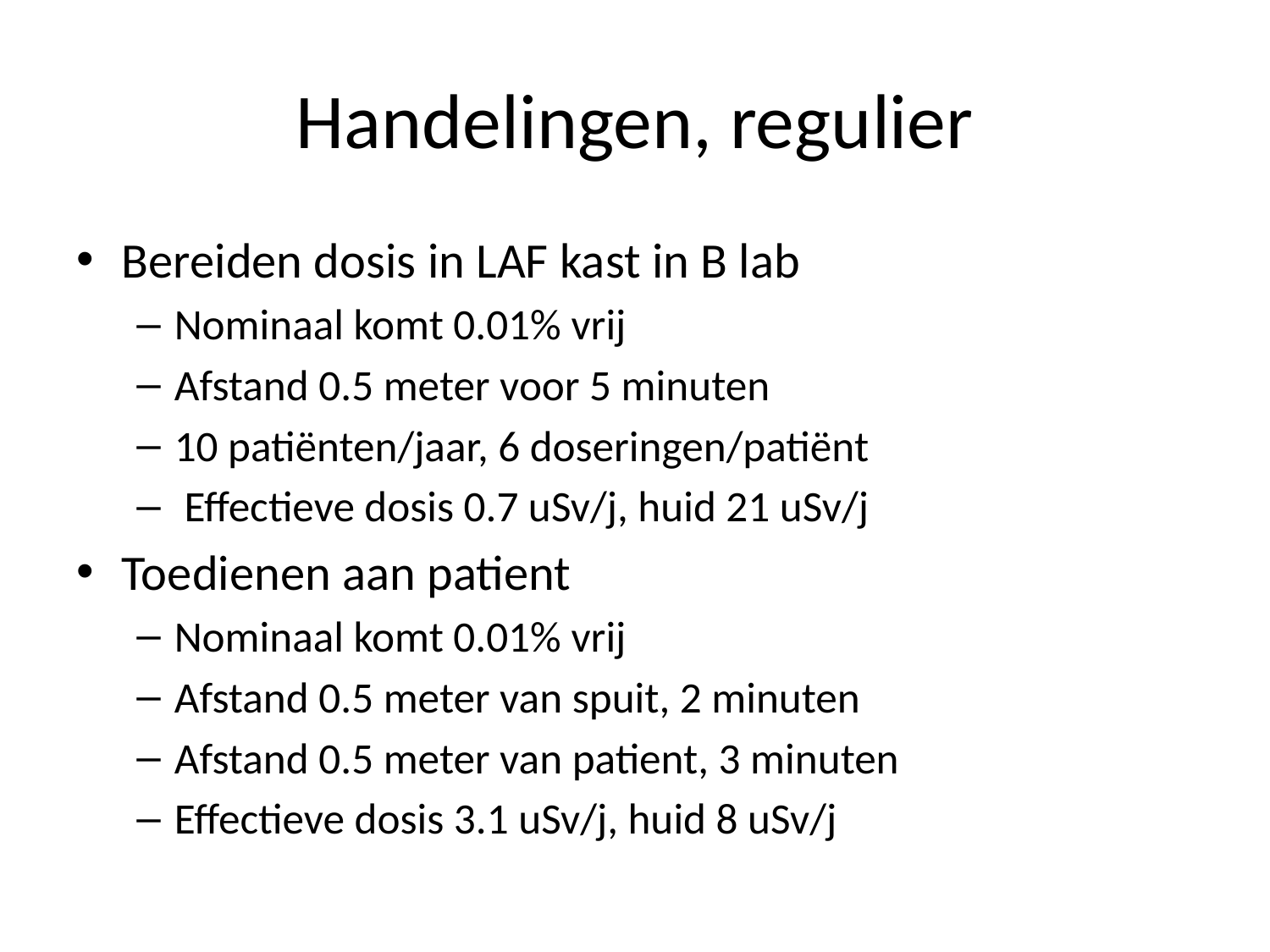

# Handelingen, regulier
Bereiden dosis in LAF kast in B lab
Nominaal komt 0.01% vrij
Afstand 0.5 meter voor 5 minuten
10 patiënten/jaar, 6 doseringen/patiënt
 Effectieve dosis 0.7 uSv/j, huid 21 uSv/j
Toedienen aan patient
Nominaal komt 0.01% vrij
Afstand 0.5 meter van spuit, 2 minuten
Afstand 0.5 meter van patient, 3 minuten
Effectieve dosis 3.1 uSv/j, huid 8 uSv/j